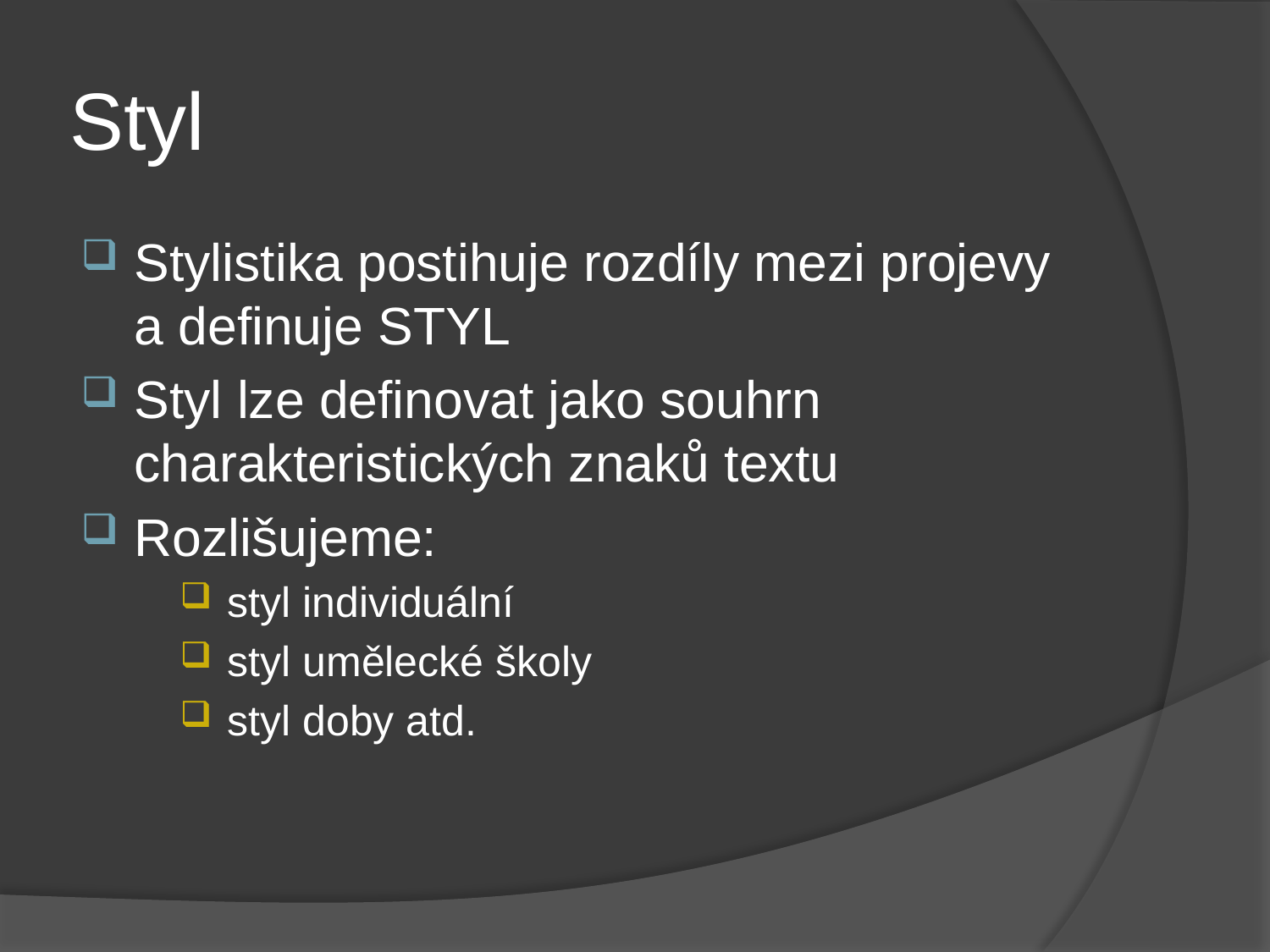

# Styl
Stylistika postihuje rozdíly mezi projevy a definuje STYL
Styl lze definovat jako souhrn charakteristických znaků textu
Rozlišujeme:
 styl individuální
 styl umělecké školy
 styl doby atd.